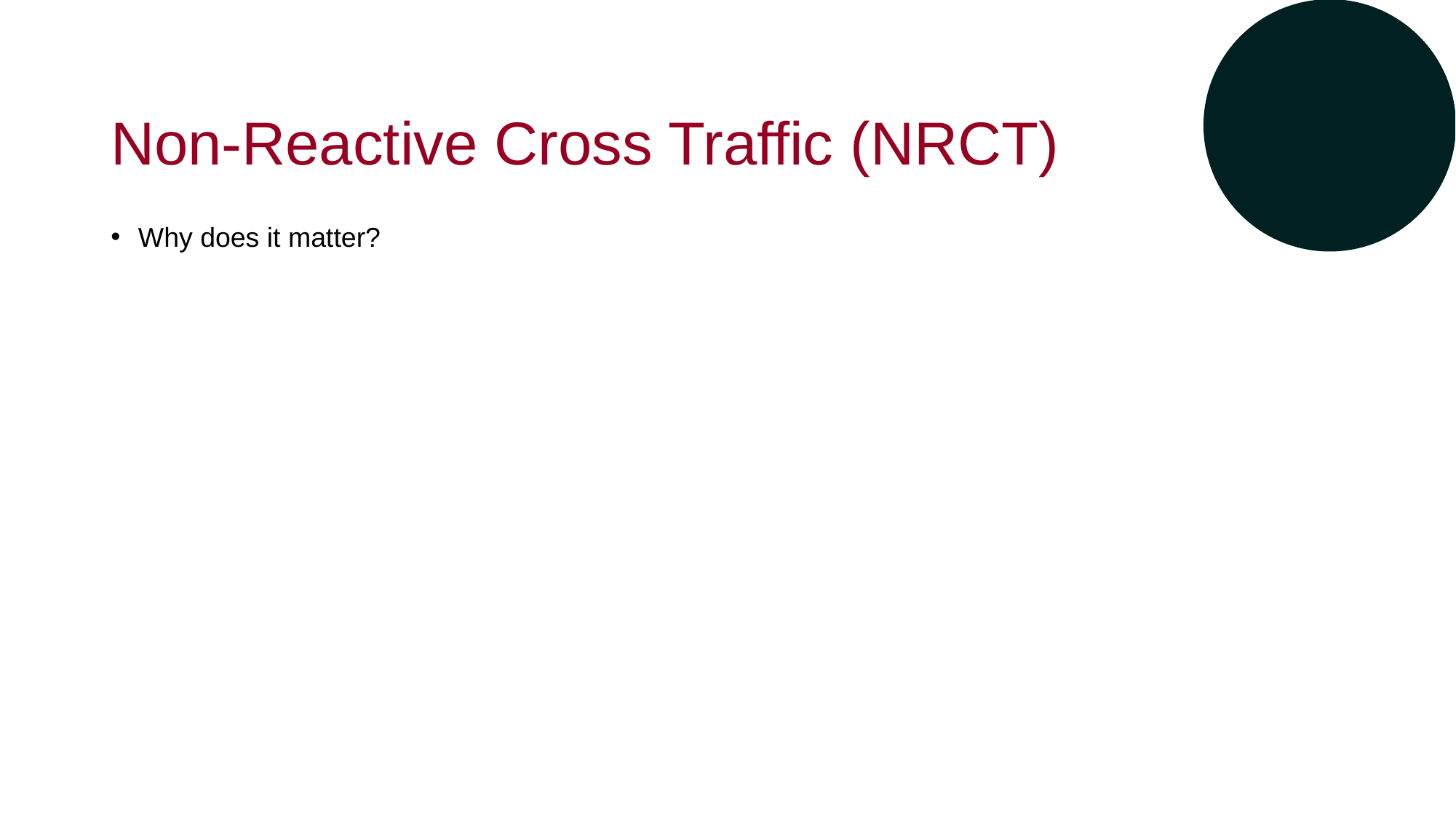

# Non-Reactive Cross Traffic (NRCT)
Why does it matter?